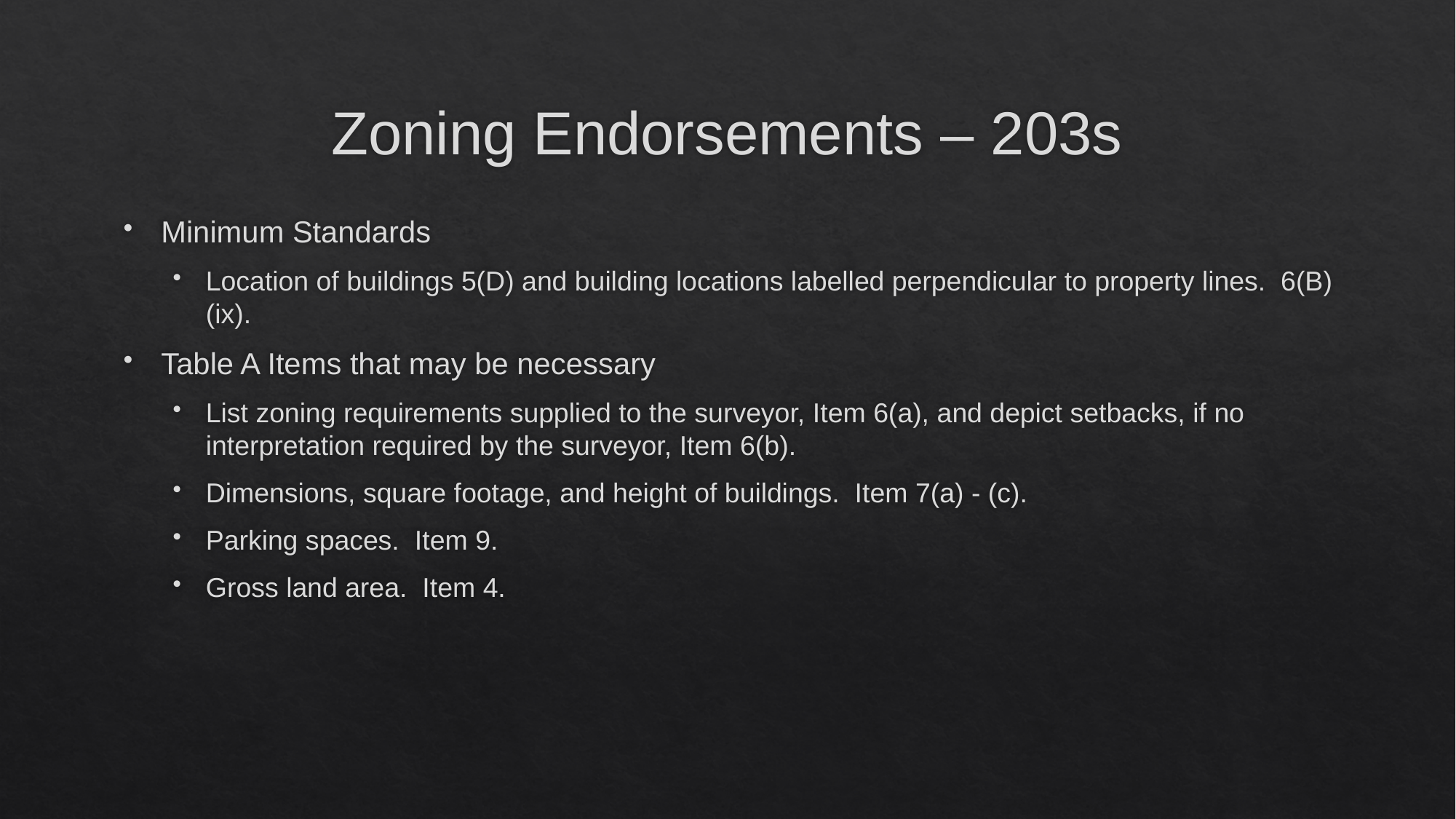

# Zoning Endorsements – 203s
Minimum Standards
Location of buildings 5(D) and building locations labelled perpendicular to property lines.  6(B)(ix).
Table A Items that may be necessary
List zoning requirements supplied to the surveyor, Item 6(a), and depict setbacks, if no interpretation required by the surveyor, Item 6(b).
Dimensions, square footage, and height of buildings.  Item 7(a) - (c).
Parking spaces.  Item 9.
Gross land area.  Item 4.